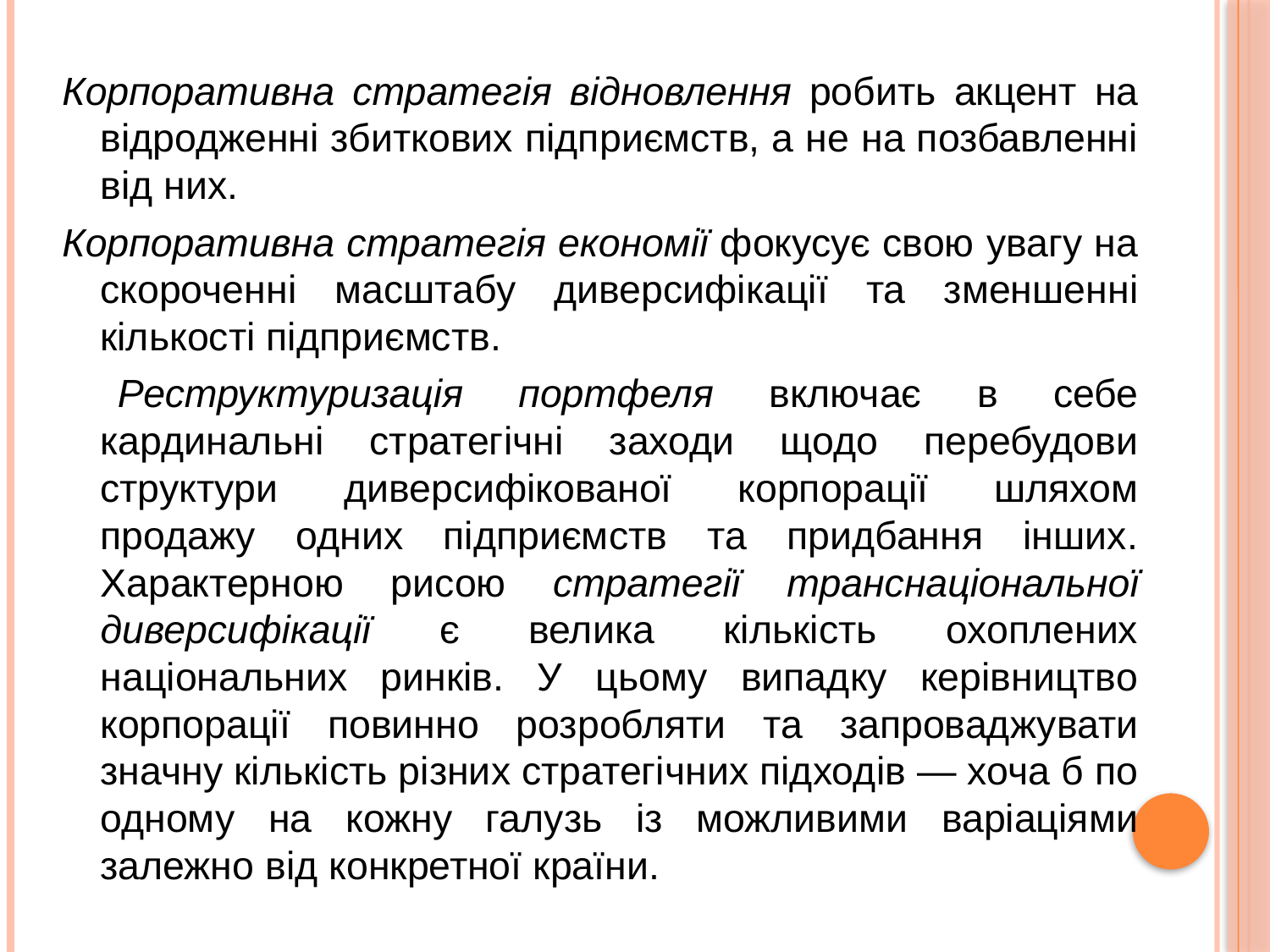

Корпоративна стратегія відновлення робить акцент на відродженні збиткових підприємств, а не на позбавленні від них.
Корпоративна стратегія економії фокусує свою увагу на скороченні масштабу диверсифікації та зменшенні кількості підприємств.
 Реструктуризація портфеля включає в себе кардинальні стратегічні заходи щодо перебудови структури диверсифікованої корпорації шляхом продажу одних підприємств та придбання інших. Характерною рисою стратегії транснаціональної диверсифікації є велика кількість охоплених національних ринків. У цьому випадку керівництво корпорації повинно розробляти та запроваджувати значну кількість різних стратегічних підходів — хоча б по одному на кожну галузь із можливими варіаціями залежно від конкретної країни.